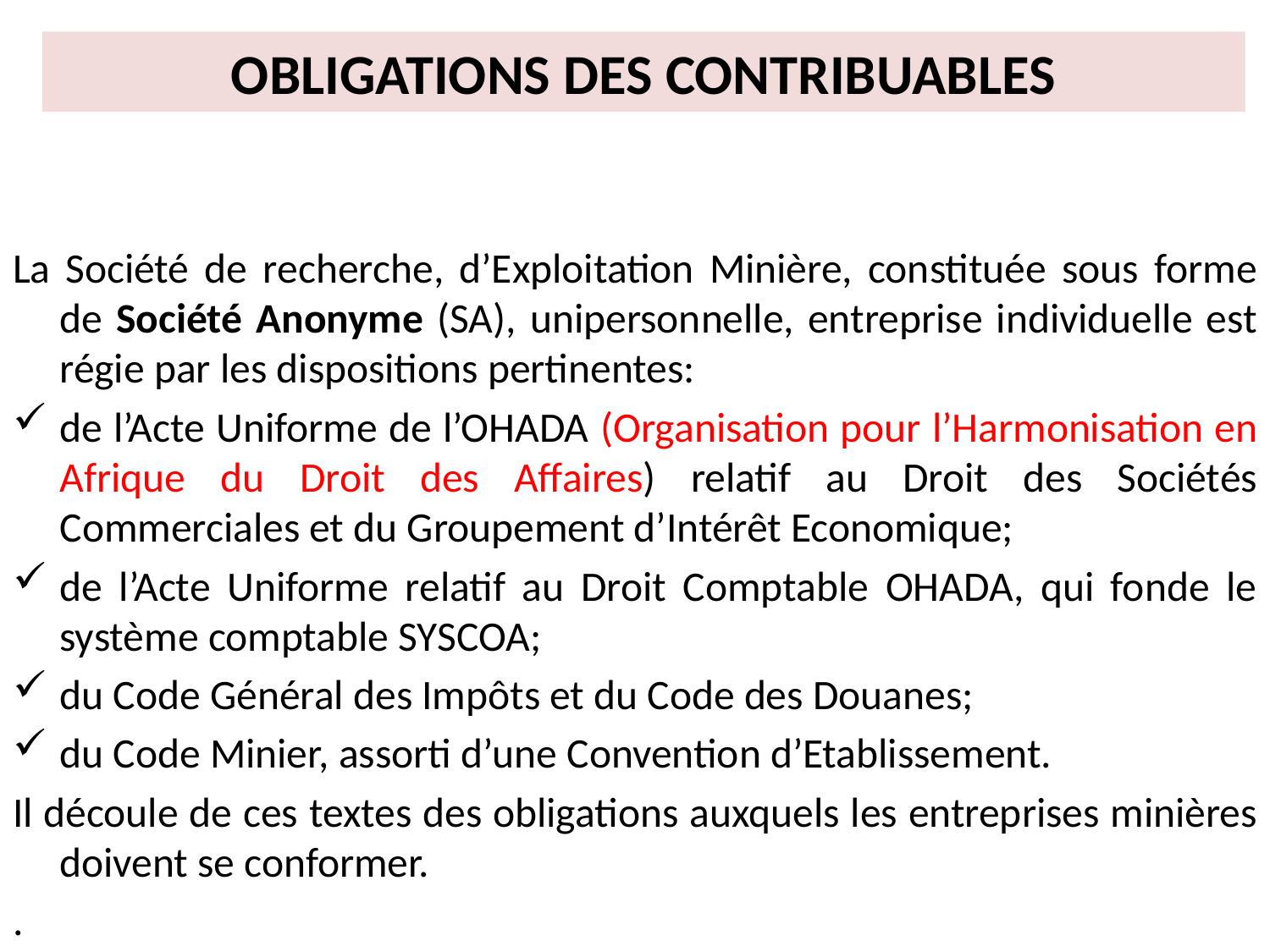

OBLIGATIONS DES CONTRIBUABLES

La Société de recherche, d’Exploitation Minière, constituée sous forme de Société Anonyme (SA), unipersonnelle, entreprise individuelle est régie par les dispositions pertinentes:
de l’Acte Uniforme de l’OHADA (Organisation pour l’Harmonisation en Afrique du Droit des Affaires) relatif au Droit des Sociétés Commerciales et du Groupement d’Intérêt Economique;
de l’Acte Uniforme relatif au Droit Comptable OHADA, qui fonde le système comptable SYSCOA;
du Code Général des Impôts et du Code des Douanes;
du Code Minier, assorti d’une Convention d’Etablissement.
Il découle de ces textes des obligations auxquels les entreprises minières doivent se conformer.
.